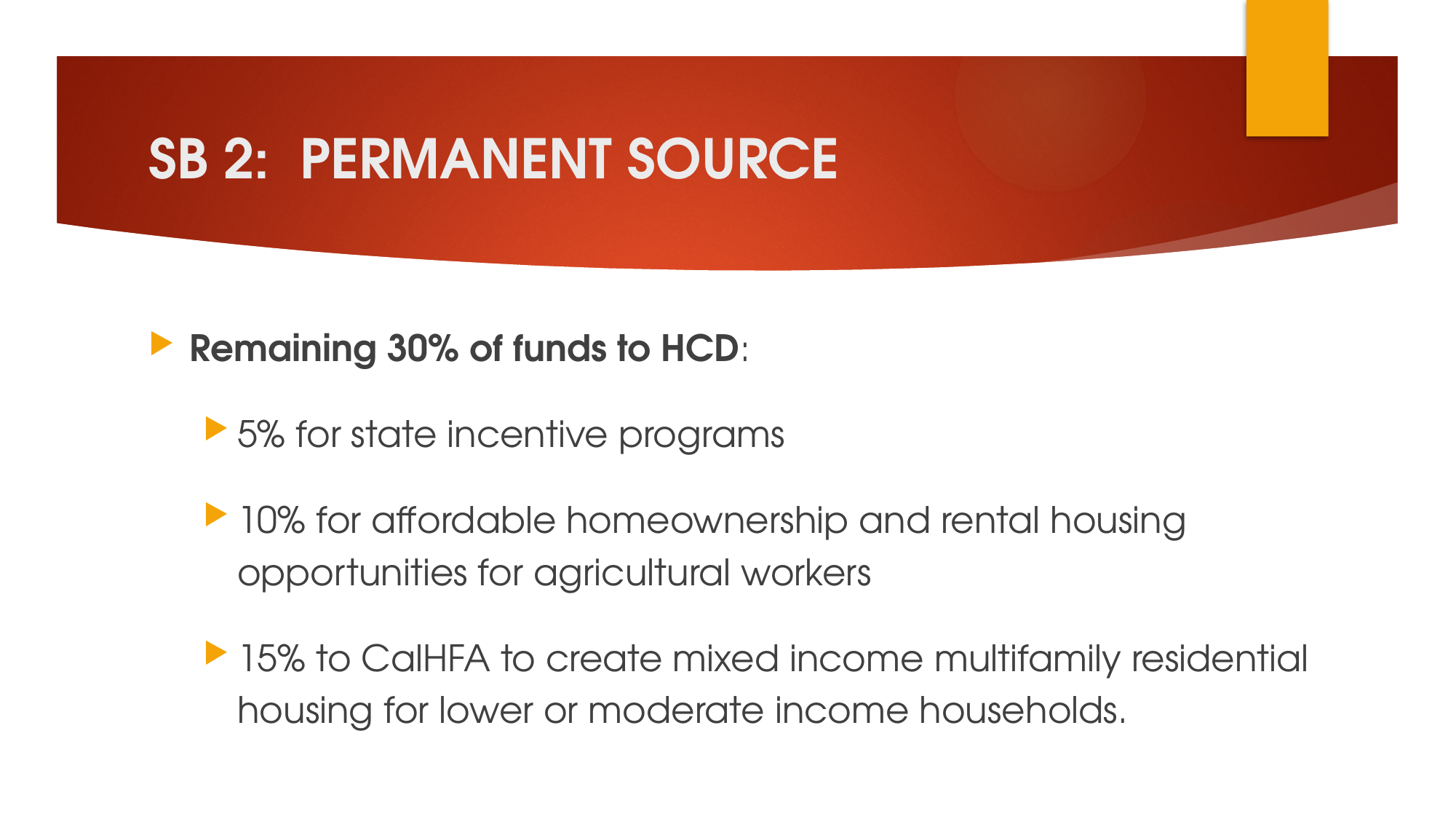

# SB 2:  PERMANENT SOURCE
Remaining 30% of funds to HCD:
5% for state incentive programs
10% for affordable homeownership and rental housing opportunities for agricultural workers
15% to CalHFA to create mixed income multifamily residential housing for lower or moderate income households.